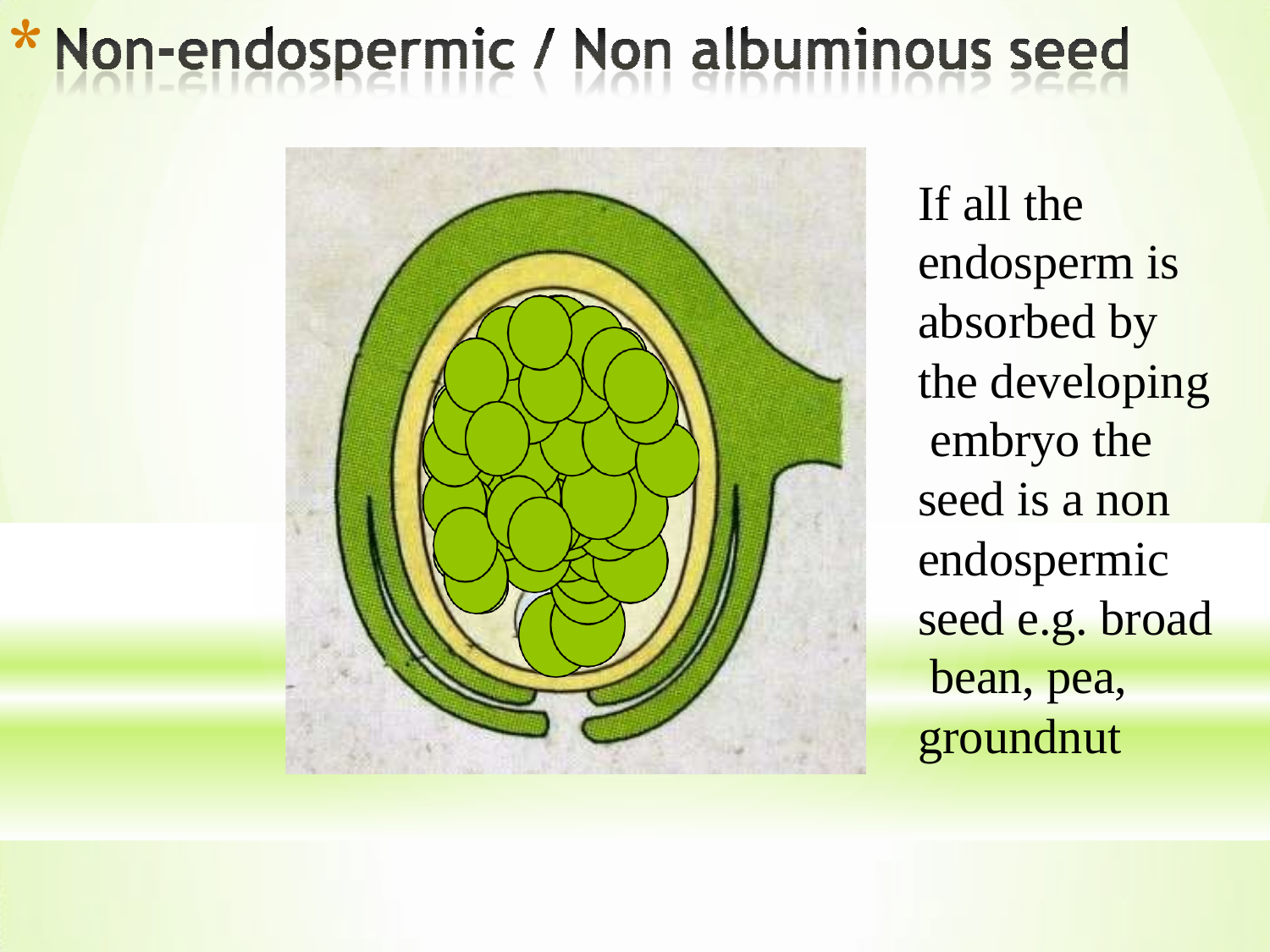

# *

If all the  endosperm is  absorbed by  the developing  embryo the  seed is a non  endospermic  seed e.g. broad  bean, pea,  groundnut